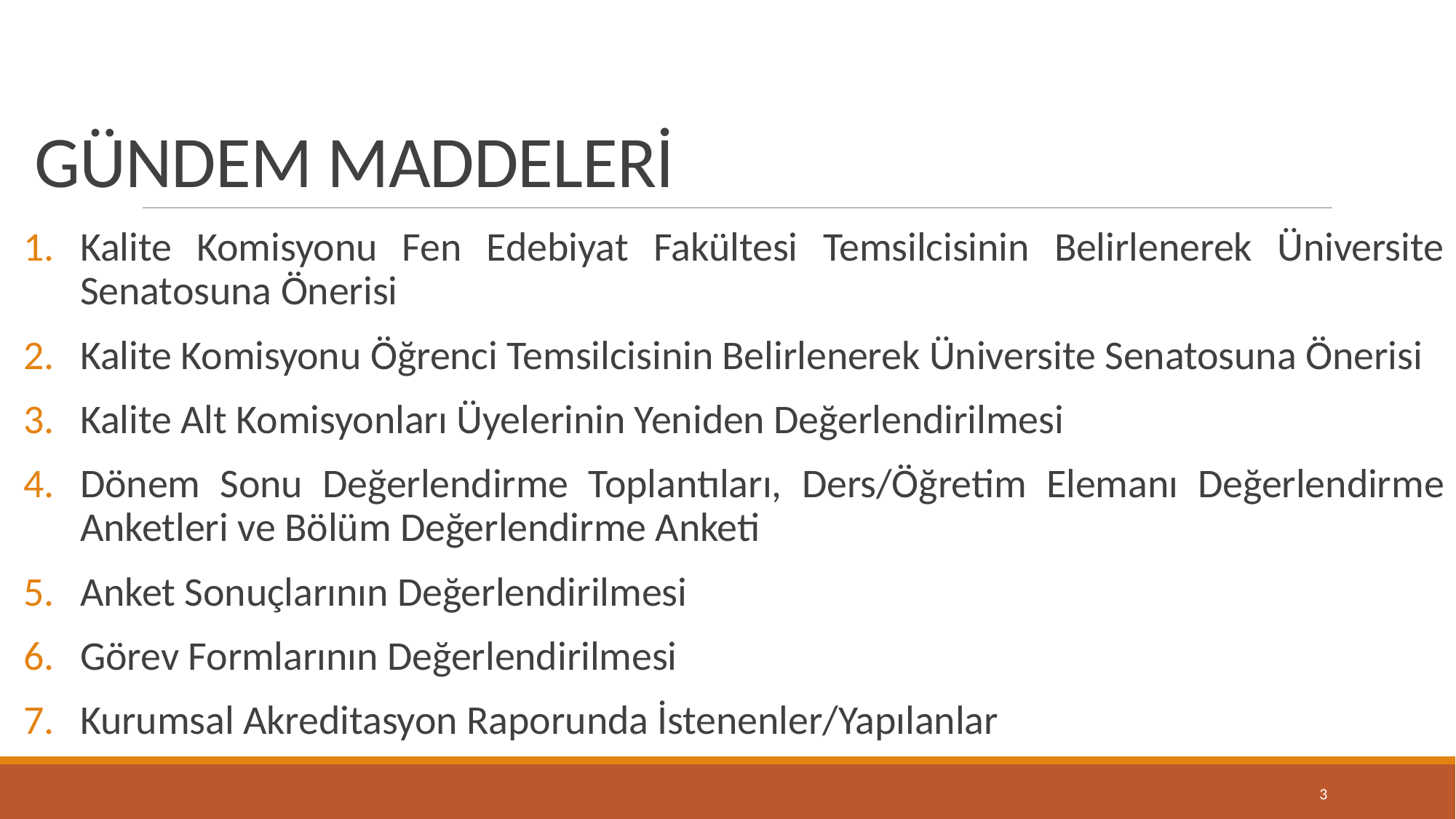

# GÜNDEM MADDELERİ
Kalite Komisyonu Fen Edebiyat Fakültesi Temsilcisinin Belirlenerek Üniversite Senatosuna Önerisi
Kalite Komisyonu Öğrenci Temsilcisinin Belirlenerek Üniversite Senatosuna Önerisi
Kalite Alt Komisyonları Üyelerinin Yeniden Değerlendirilmesi
Dönem Sonu Değerlendirme Toplantıları, Ders/Öğretim Elemanı Değerlendirme Anketleri ve Bölüm Değerlendirme Anketi
Anket Sonuçlarının Değerlendirilmesi
Görev Formlarının Değerlendirilmesi
Kurumsal Akreditasyon Raporunda İstenenler/Yapılanlar

3